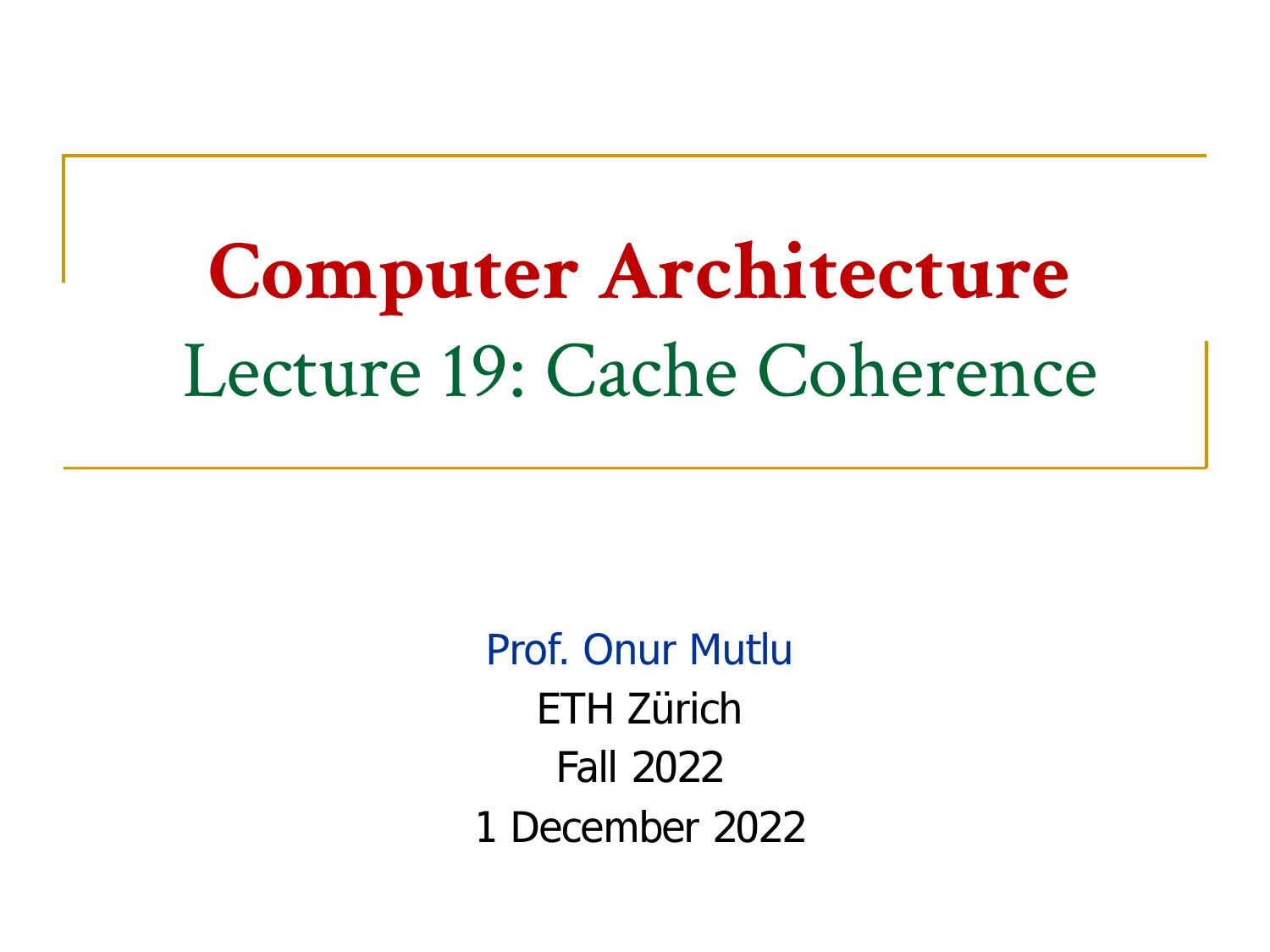

# Computer Architecture Lecture 19: Cache Coherence

Prof. Onur Mutlu
ETH Zürich
Fall 2022
1 December 2022